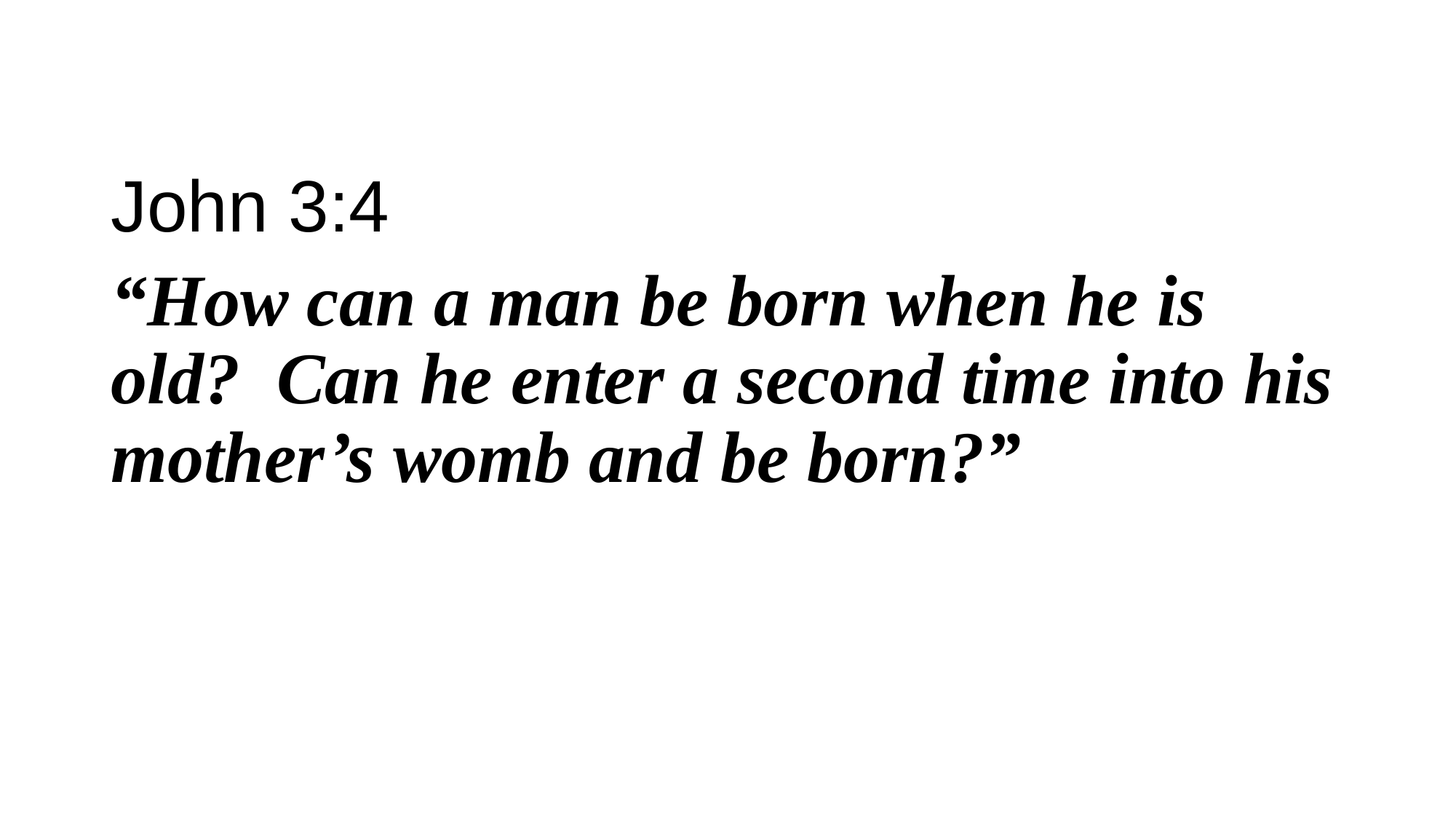

John 3:4
“How can a man be born when he is old?  Can he enter a second time into his mother’s womb and be born?”